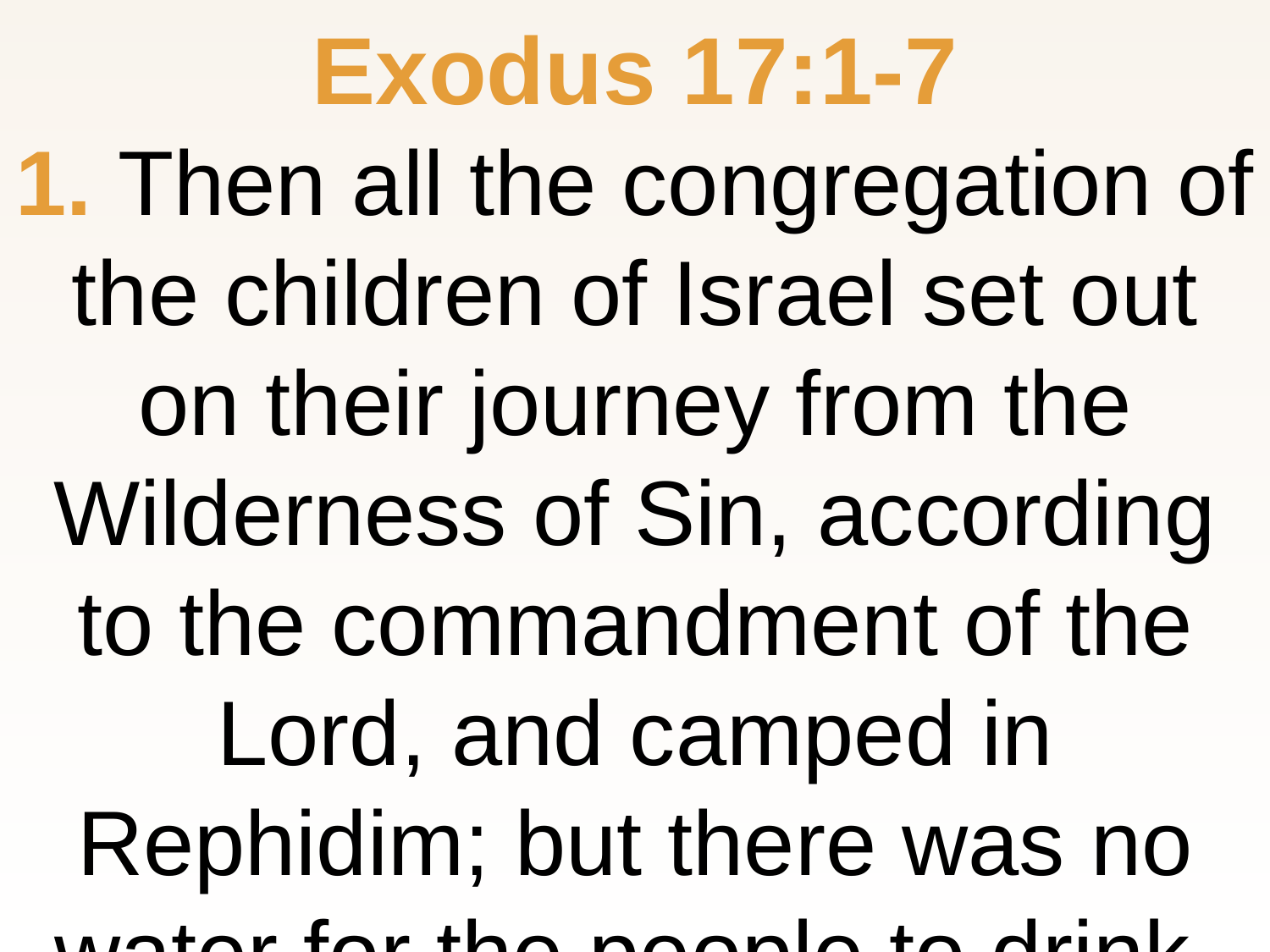

Exodus 17:1-7
1. Then all the congregation of the children of Israel set out on their journey from the Wilderness of Sin, according to the commandment of the Lord, and camped in Rephidim; but there was no water for the people to drink.